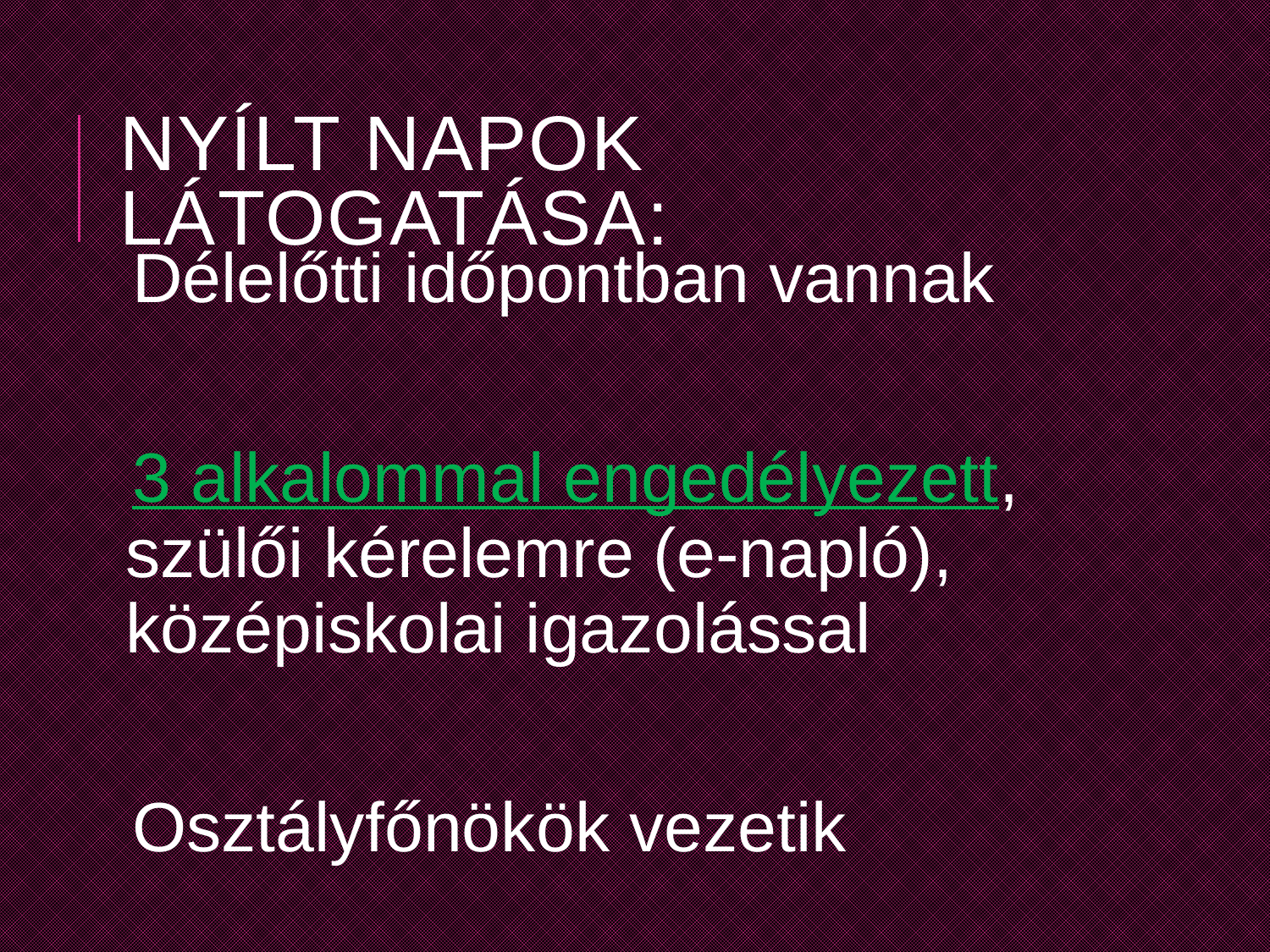

# Nyílt napok látogatása:
Délelőtti időpontban vannak

3 alkalommal engedélyezett, szülői kérelemre (e-napló), középiskolai igazolással

Osztályfőnökök vezetik